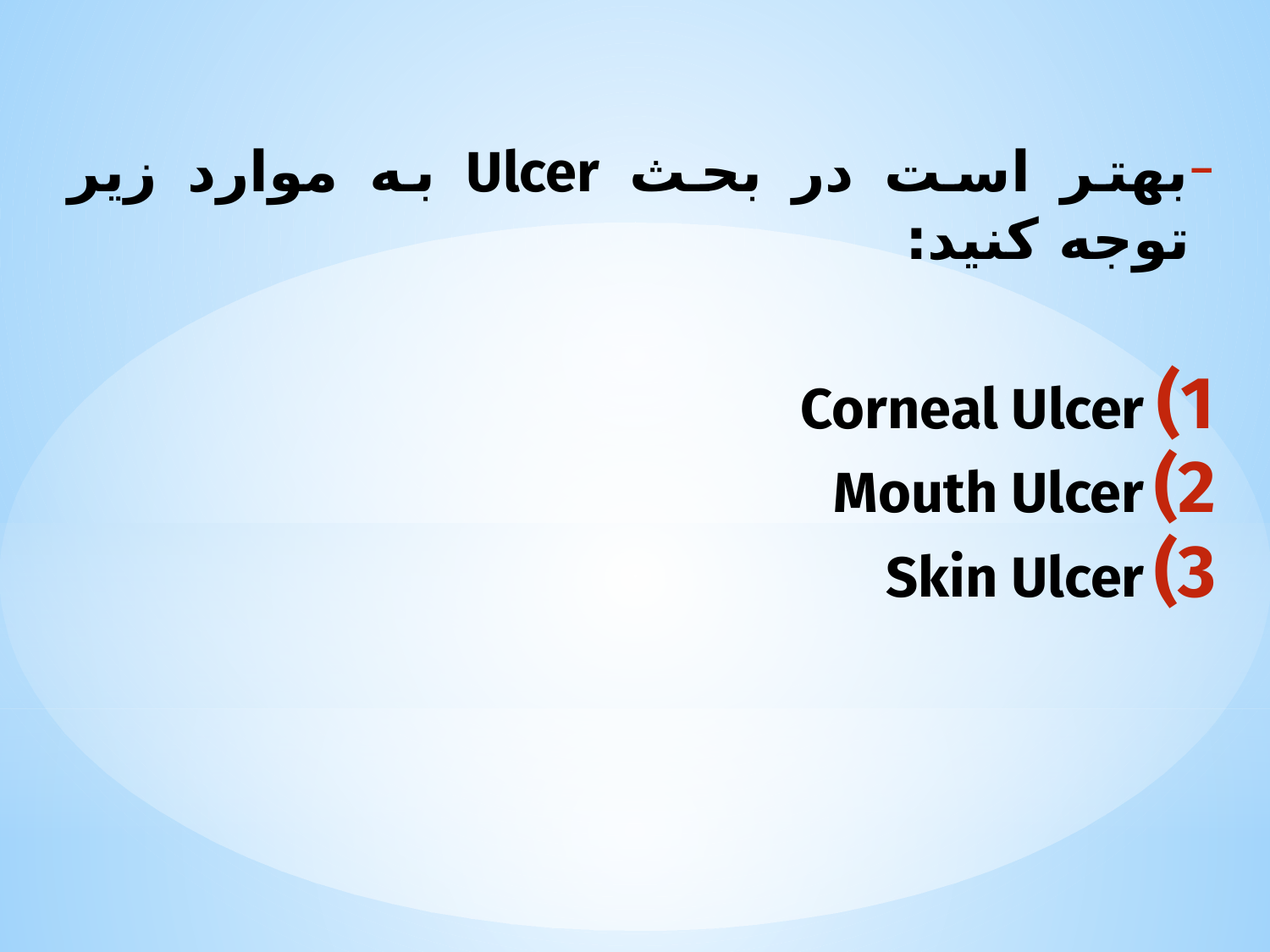

بهتر است در بحث Ulcer به موارد زیر توجه کنید:

Corneal Ulcer
Mouth Ulcer
Skin Ulcer